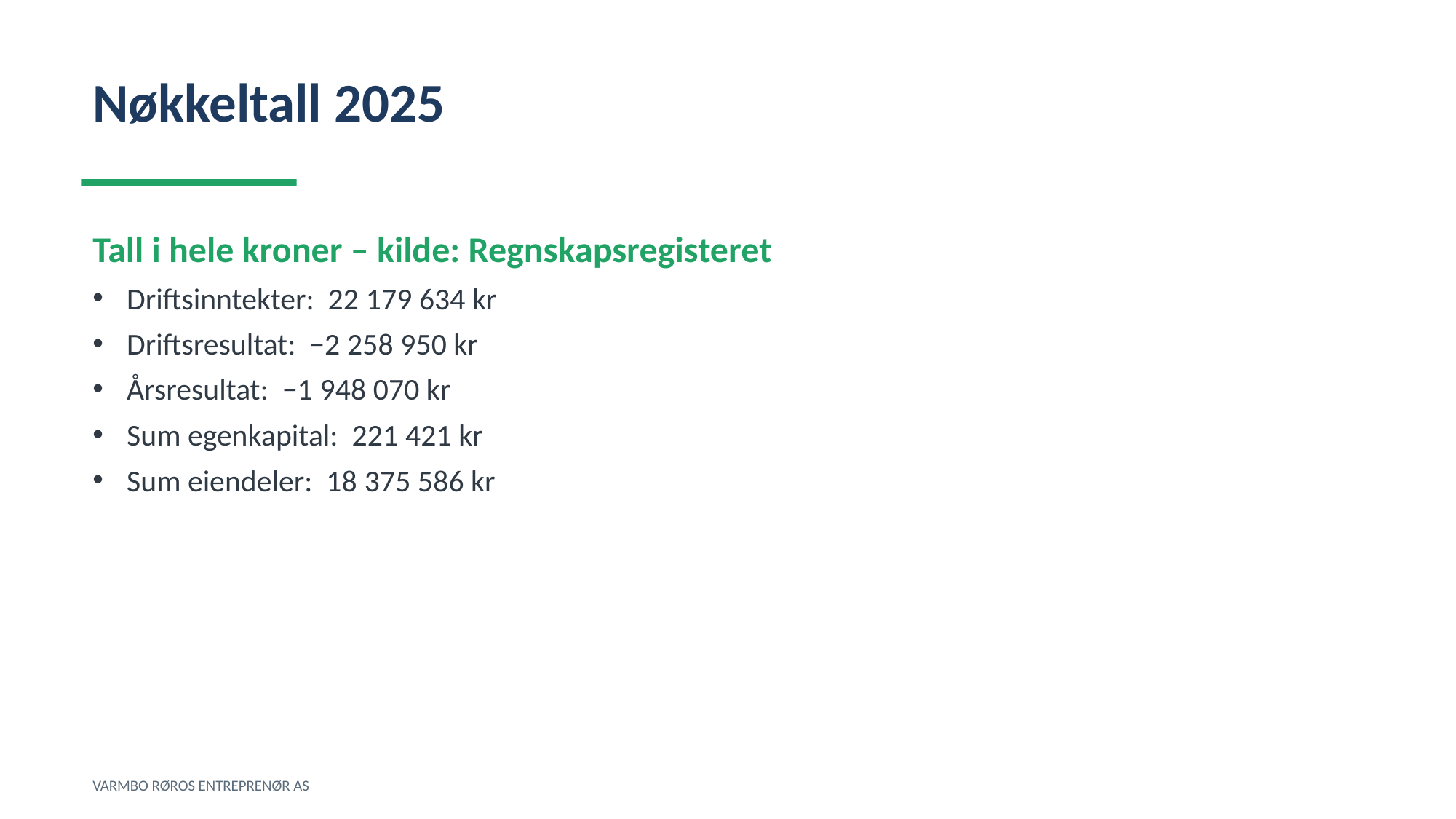

Nøkkeltall 2025

Tall i hele kroner – kilde: Regnskapsregisteret
Driftsinntekter:  22 179 634 kr
Driftsresultat:  −2 258 950 kr
Årsresultat:  −1 948 070 kr
Sum egenkapital:  221 421 kr
Sum eiendeler:  18 375 586 kr
VARMBO RØROS ENTREPRENØR AS